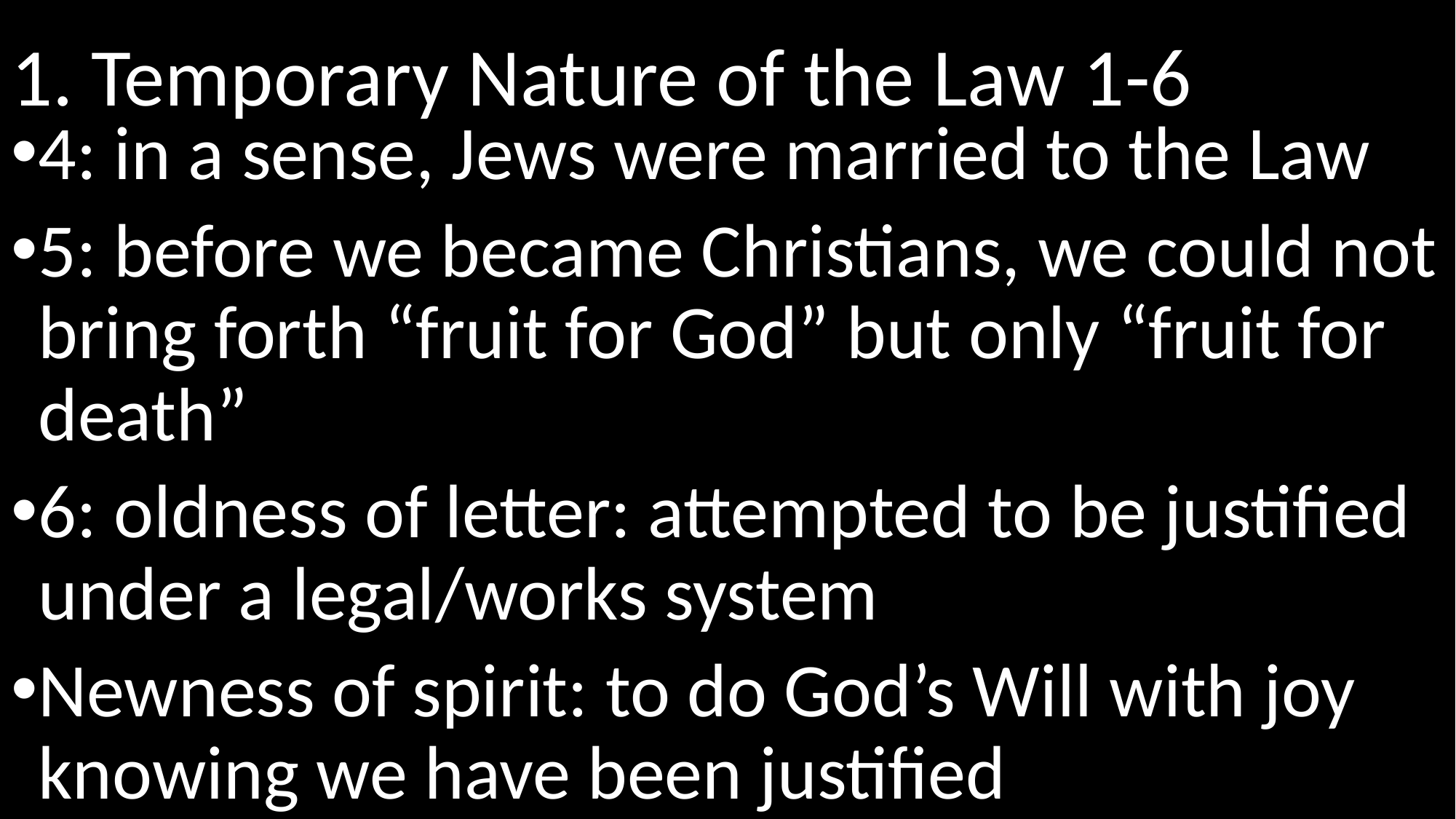

# 1. Temporary Nature of the Law 1-6
4: in a sense, Jews were married to the Law
5: before we became Christians, we could not bring forth “fruit for God” but only “fruit for death”
6: oldness of letter: attempted to be justified under a legal/works system
Newness of spirit: to do God’s Will with joy knowing we have been justified